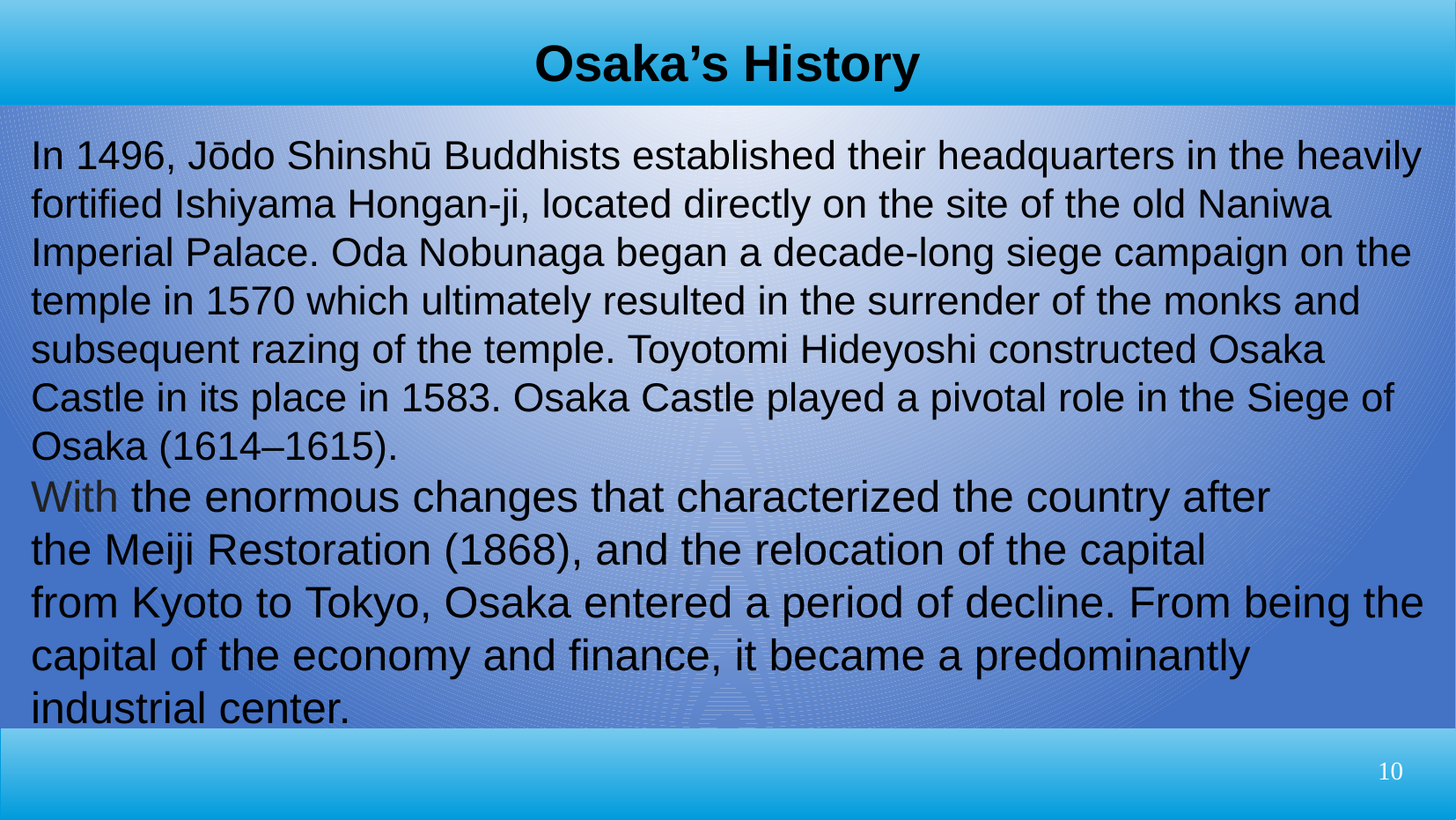

Osaka’s History
In 1496, Jōdo Shinshū Buddhists established their headquarters in the heavily fortified Ishiyama Hongan-ji, located directly on the site of the old Naniwa Imperial Palace. Oda Nobunaga began a decade-long siege campaign on the temple in 1570 which ultimately resulted in the surrender of the monks and subsequent razing of the temple. Toyotomi Hideyoshi constructed Osaka Castle in its place in 1583. Osaka Castle played a pivotal role in the Siege of Osaka (1614–1615).
With the enormous changes that characterized the country after the Meiji Restoration (1868), and the relocation of the capital from Kyoto to Tokyo, Osaka entered a period of decline. From being the capital of the economy and finance, it became a predominantly industrial center.
10